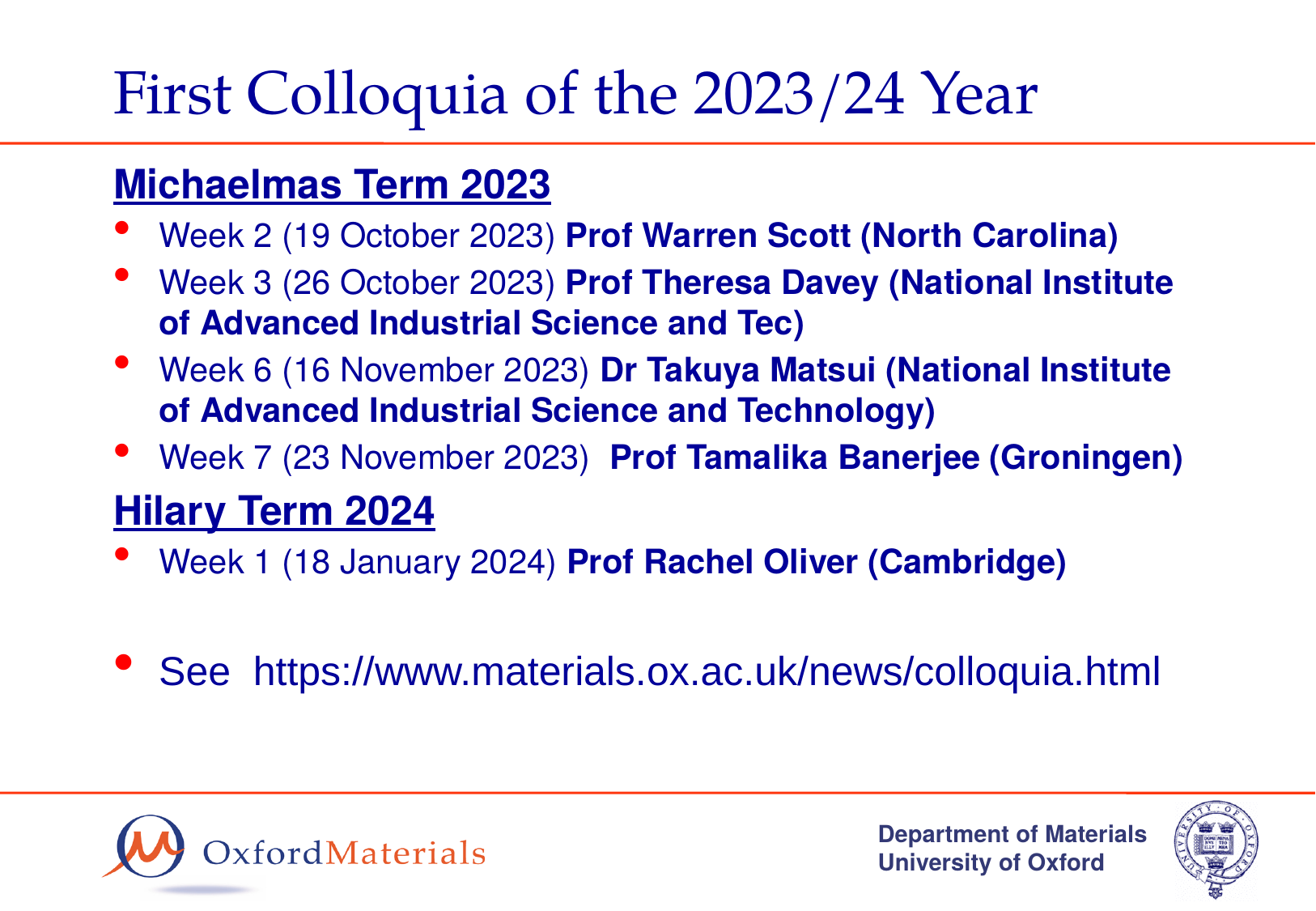

# First Colloquia of the 2023/24 Year
Michaelmas Term 2023
Week 2 (19 October 2023) Prof Warren Scott (North Carolina)
Week 3 (26 October 2023) Prof Theresa Davey (National Institute of Advanced Industrial Science and Tec)
Week 6 (16 November 2023) Dr Takuya Matsui (National Institute of Advanced Industrial Science and Technology)
Week 7 (23 November 2023)  Prof Tamalika Banerjee (Groningen)
Hilary Term 2024
Week 1 (18 January 2024) Prof Rachel Oliver (Cambridge)

See  https://www.materials.ox.ac.uk/news/colloquia.html